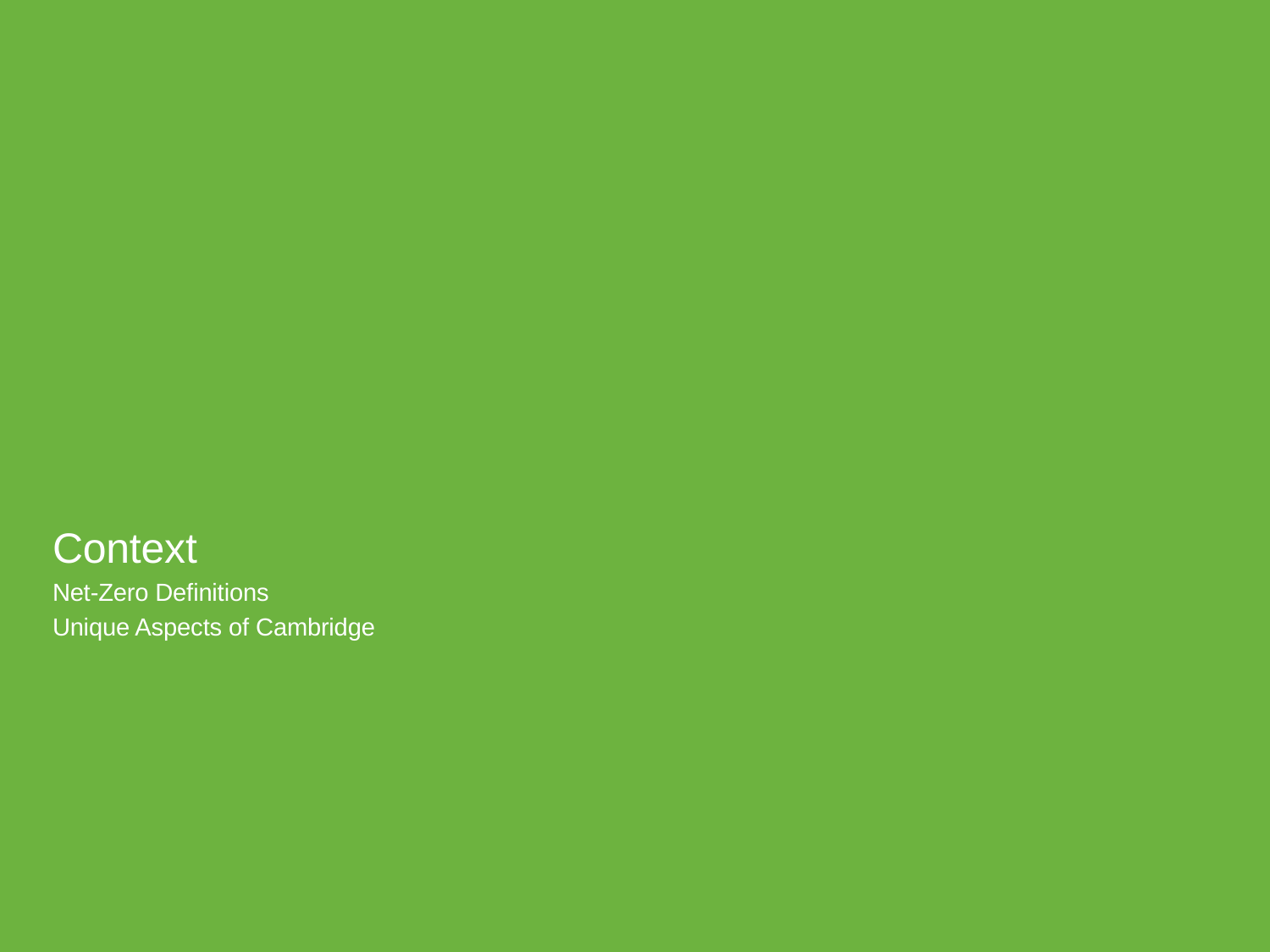

Context
Net-Zero Definitions
Unique Aspects of Cambridge